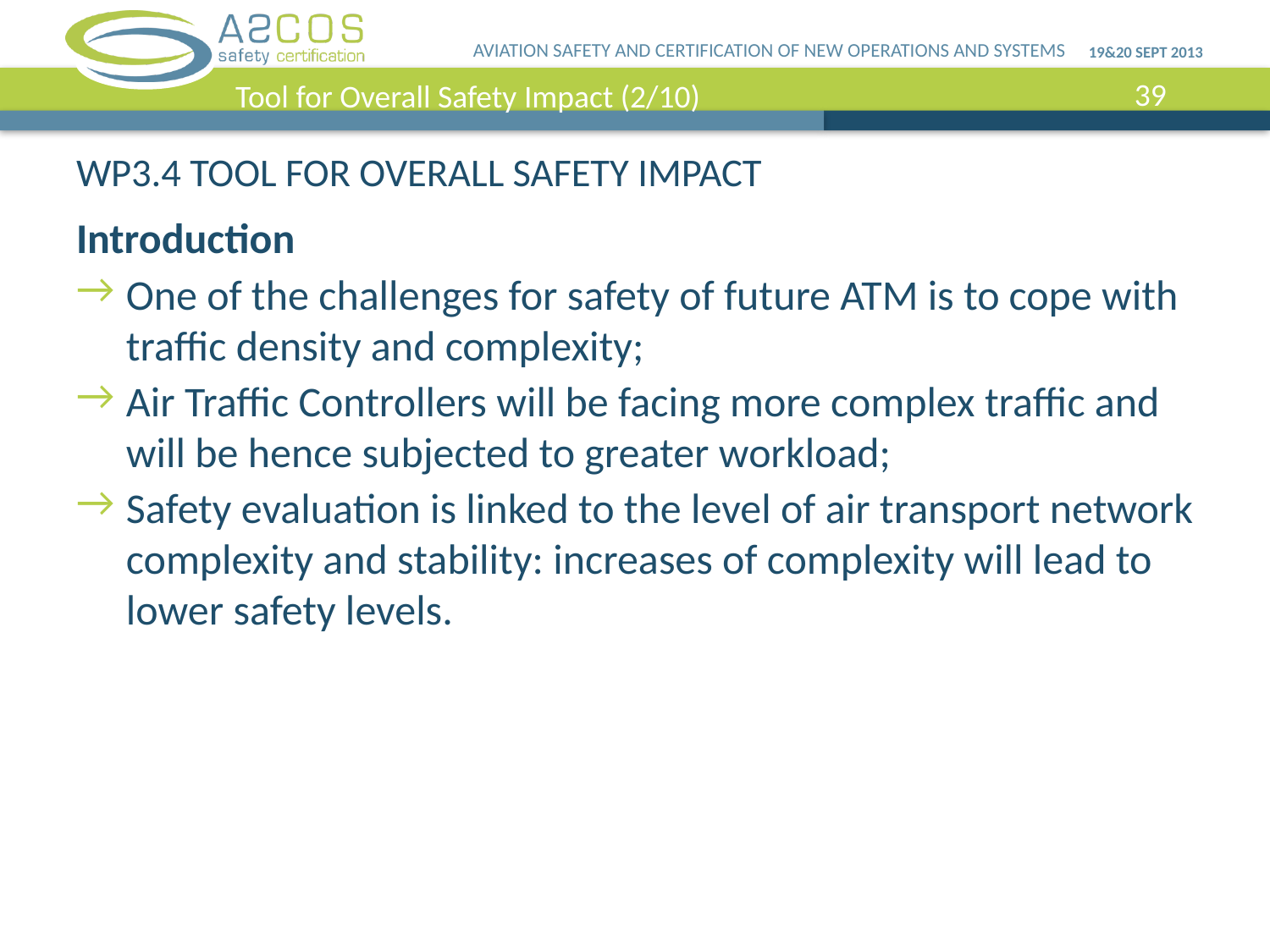

Tool for Overall Safety Impact (2/10)
# WP3.4 TOOL FOR OVERALL SAFETY IMPACT
Introduction
One of the challenges for safety of future ATM is to cope with traffic density and complexity;
Air Traffic Controllers will be facing more complex traffic and will be hence subjected to greater workload;
Safety evaluation is linked to the level of air transport network complexity and stability: increases of complexity will lead to lower safety levels.